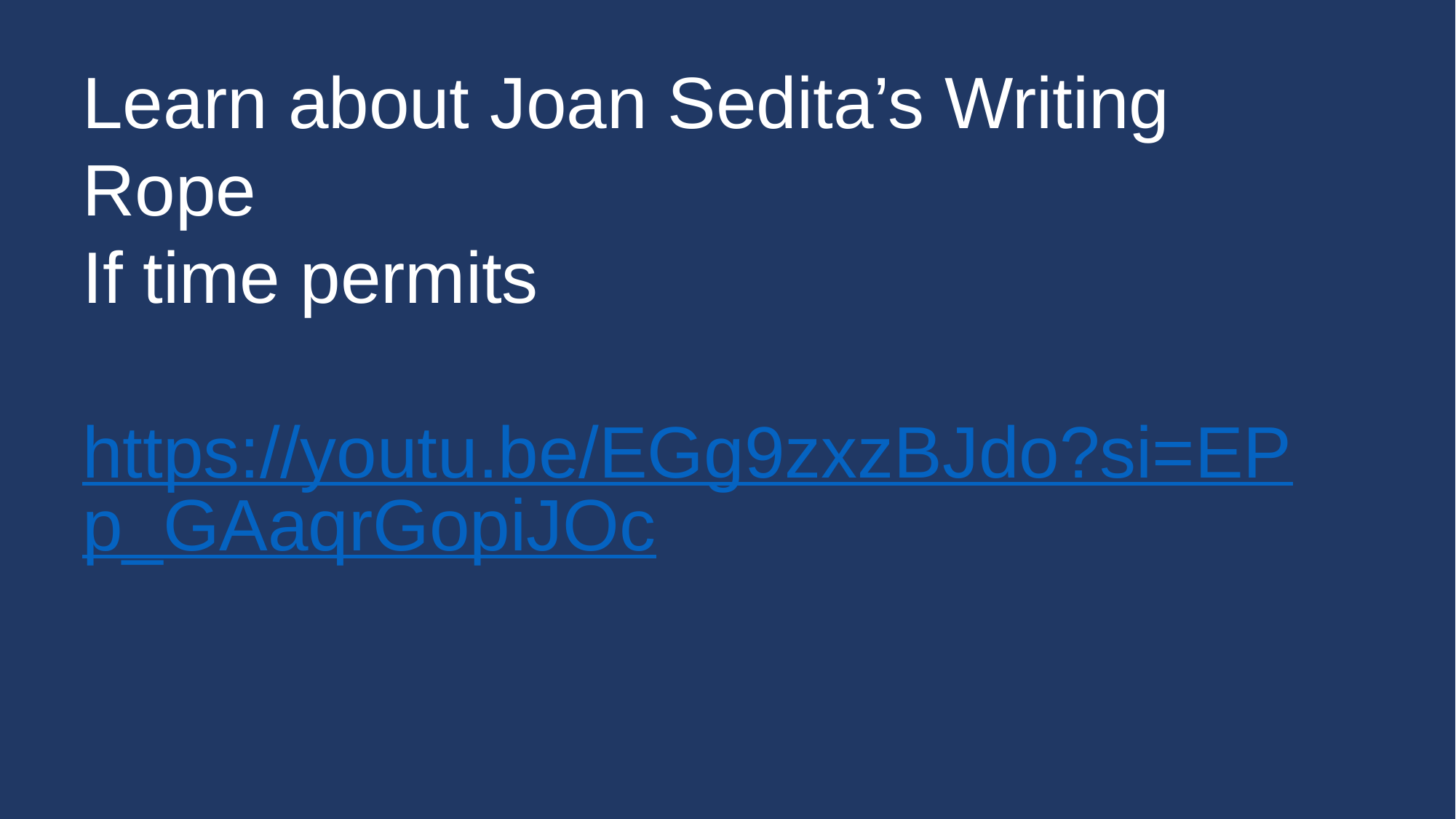

Learn about Joan Sedita’s Writing Rope
If time permits

https://youtu.be/EGg9zxzBJdo?si=EPp_GAaqrGopiJOc